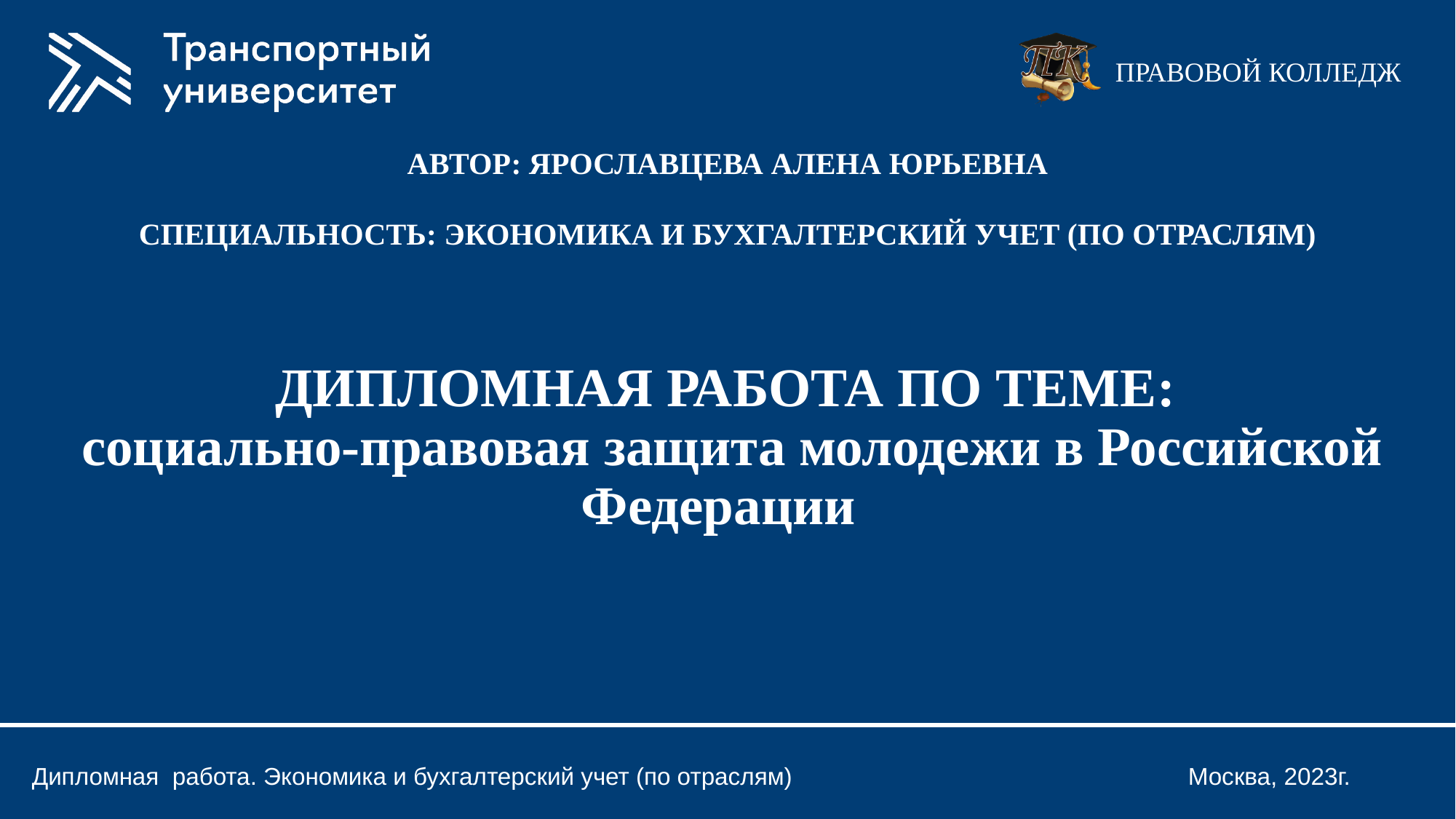

АВТОР: ЯРОСЛАВЦЕВА АЛЕНА ЮРЬЕВНА
СПЕЦИАЛЬНОСТЬ: ЭКОНОМИКА И БУХГАЛТЕРСКИЙ УЧЕТ (ПО ОТРАСЛЯМ)
# ДИПЛОМНАЯ РАБОТА ПО ТЕМЕ: социально-правовая защита молодежи в Российской Федерации